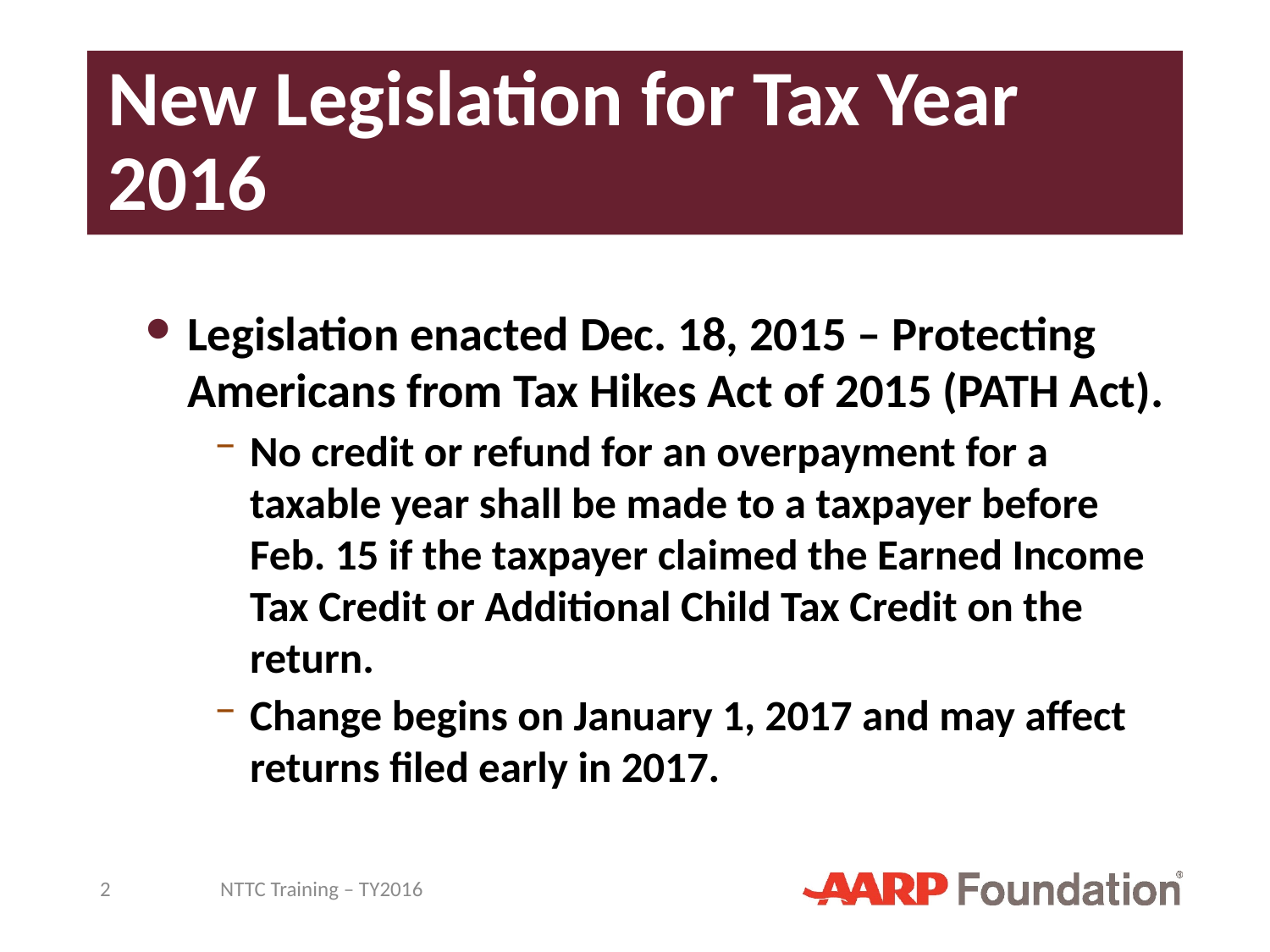

# New Legislation for Tax Year 2016
Legislation enacted Dec. 18, 2015 – Protecting Americans from Tax Hikes Act of 2015 (PATH Act).
No credit or refund for an overpayment for a taxable year shall be made to a taxpayer before Feb. 15 if the taxpayer claimed the Earned Income Tax Credit or Additional Child Tax Credit on the return.
Change begins on January 1, 2017 and may affect returns filed early in 2017.

2
NTTC Training – TY2016